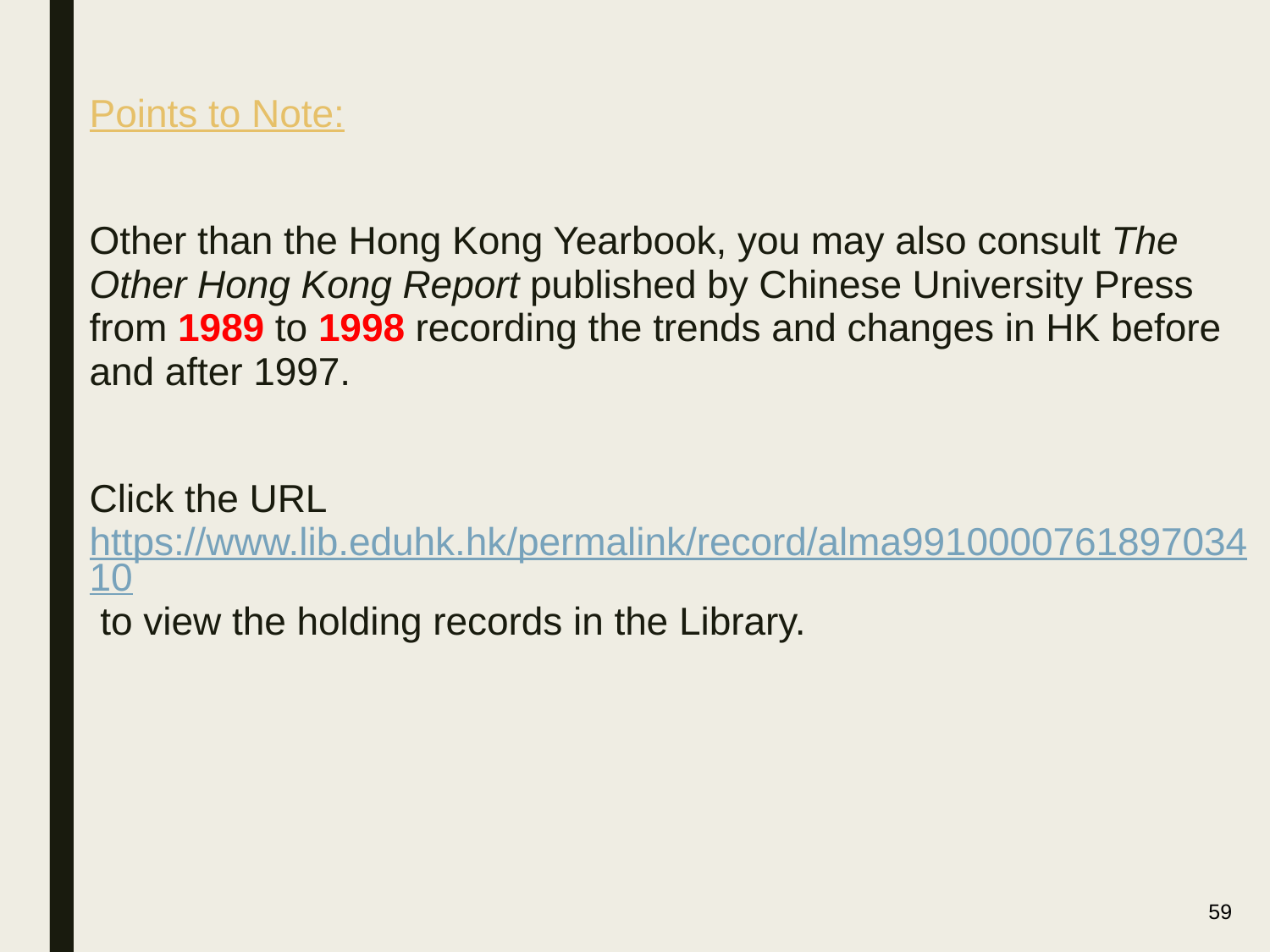

Points to Note:

Other than the Hong Kong Yearbook, you may also consult The Other Hong Kong Report published by Chinese University Press from 1989 to 1998 recording the trends and changes in HK before and after 1997.

Click the URL https://www.lib.eduhk.hk/permalink/record/alma991000076189703410 to view the holding records in the Library.

59